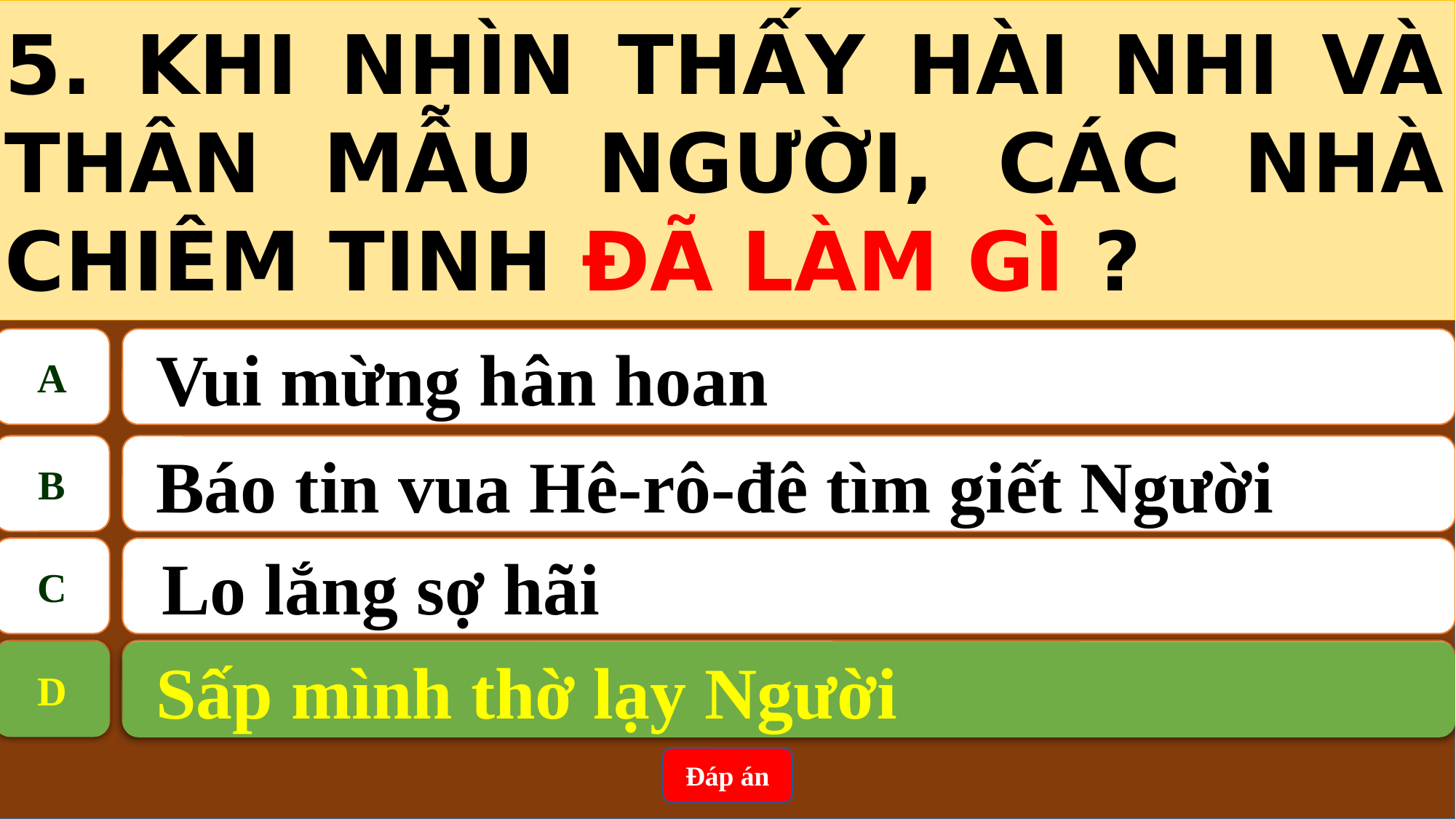

5. KHI NHÌN THẤY HÀI NHI VÀ THÂN MẪU NGƯỜI, CÁC NHÀ CHIÊM TINH ĐÃ LÀM GÌ ?
A
 Vui mừng hân hoan
B
 Báo tin vua Hê-rô-đê tìm giết Người
C
Lo lắng sợ hãi
D
 Sấp mình thờ lạy Người
D
 Sấp mình thờ lạy Người
Đáp án